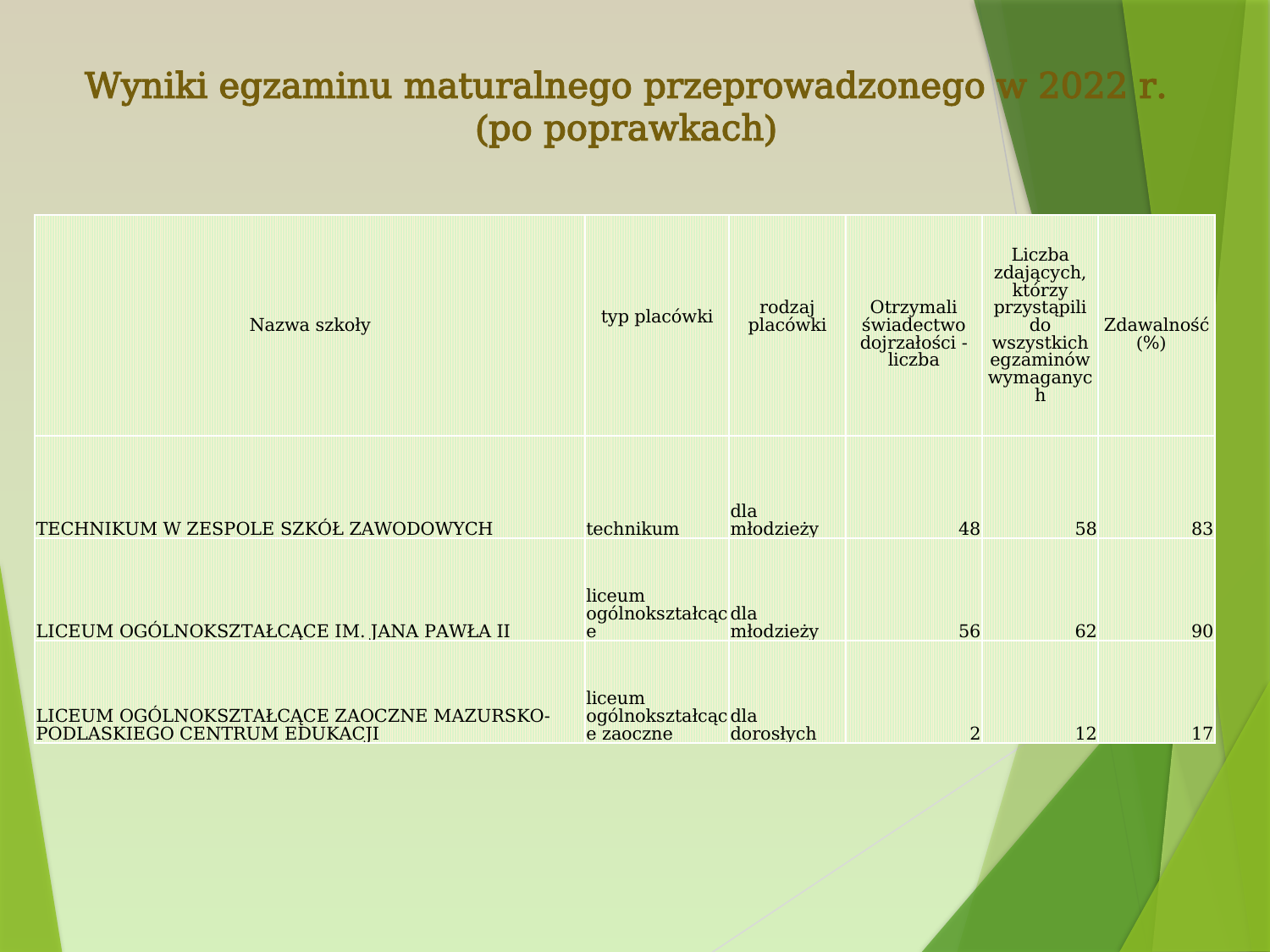

# Wyniki egzaminu maturalnego przeprowadzonego w 2022 r. (po poprawkach)
| Nazwa szkoły | typ placówki | rodzaj placówki | Otrzymali świadectwo dojrzałości - liczba | Liczba zdających, którzy przystąpili do wszystkich egzaminów wymaganych | Zdawalność (%) |
| --- | --- | --- | --- | --- | --- |
| TECHNIKUM W ZESPOLE SZKÓŁ ZAWODOWYCH | technikum | dla młodzieży | 48 | 58 | 83 |
| LICEUM OGÓLNOKSZTAŁCĄCE IM. JANA PAWŁA II | liceum ogólnokształcące | dla młodzieży | 56 | 62 | 90 |
| LICEUM OGÓLNOKSZTAŁCĄCE ZAOCZNE MAZURSKO-PODLASKIEGO CENTRUM EDUKACJI | liceum ogólnokształcące zaoczne | dla dorosłych | 2 | 12 | 17 |